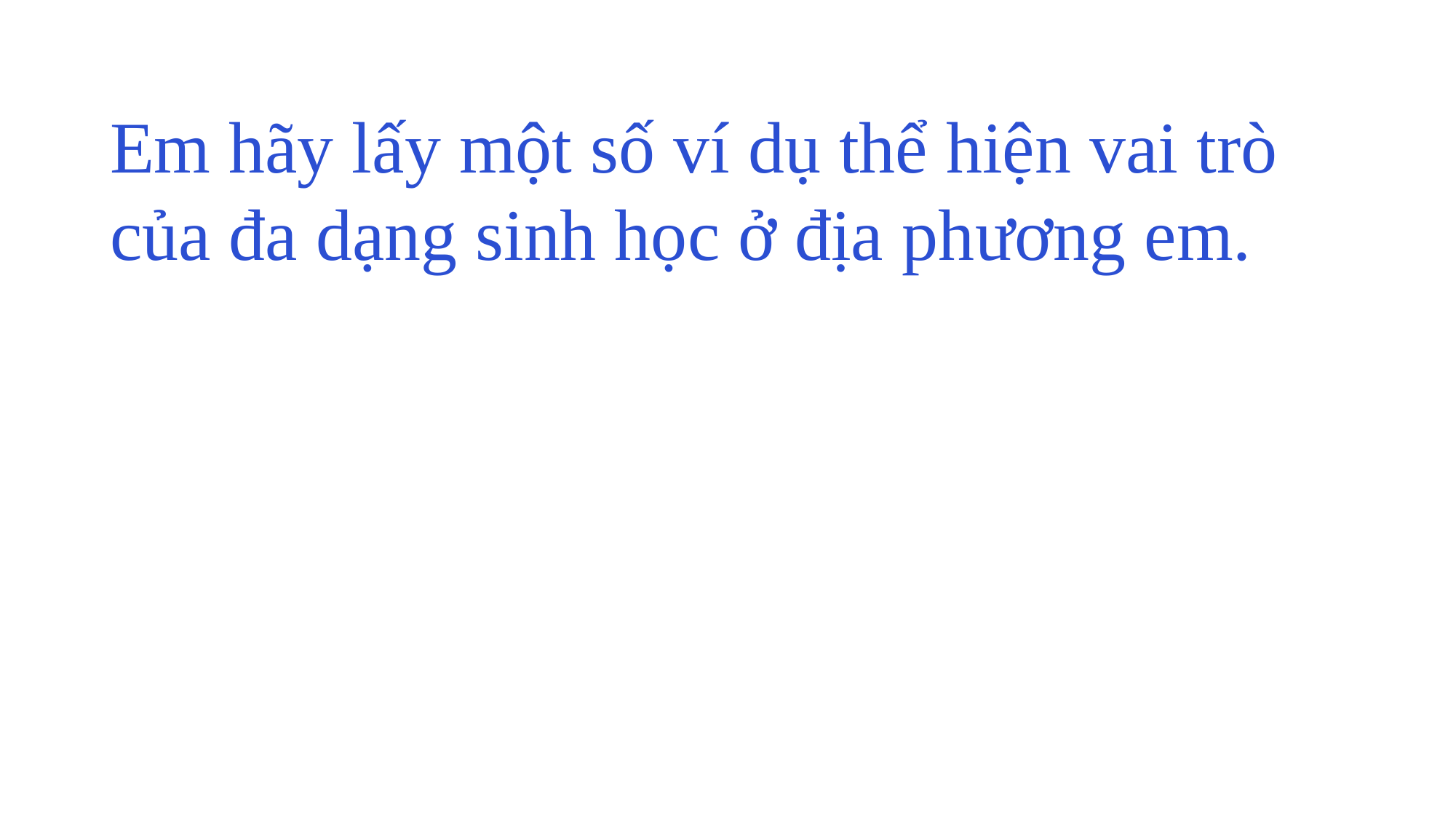

Em hãy lấy một số ví dụ thể hiện vai trò của đa dạng sinh học ở địa phương em.